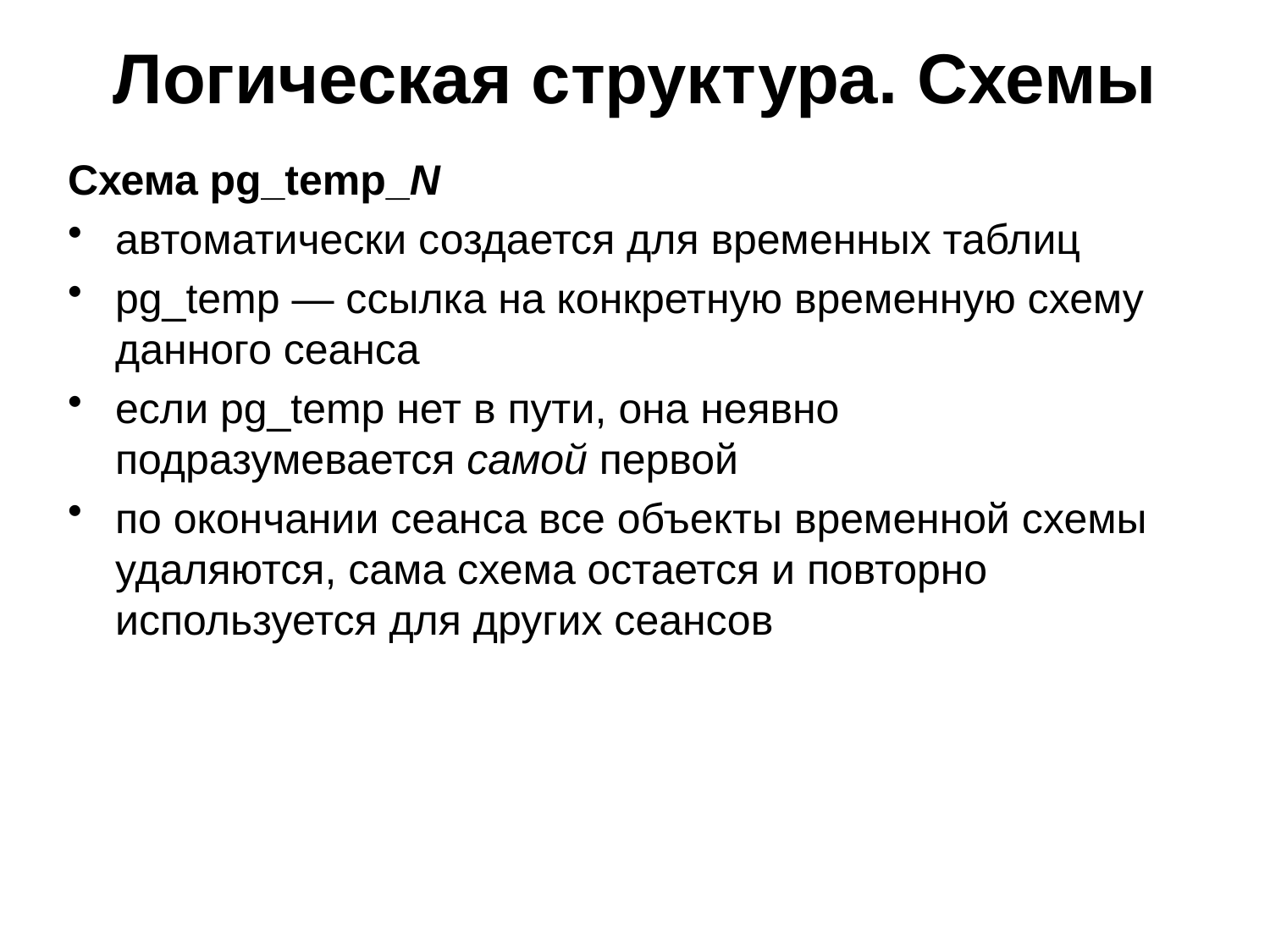

# Логическая структура. Схемы
Схема pg_temp_N
автоматически создается для временных таблиц
pg_temp — ссылка на конкретную временную схему данного сеанса
если pg_temp нет в пути, она неявно подразумевается самой первой
по окончании сеанса все объекты временной схемы удаляются, сама схема остается и повторно используется для других сеансов